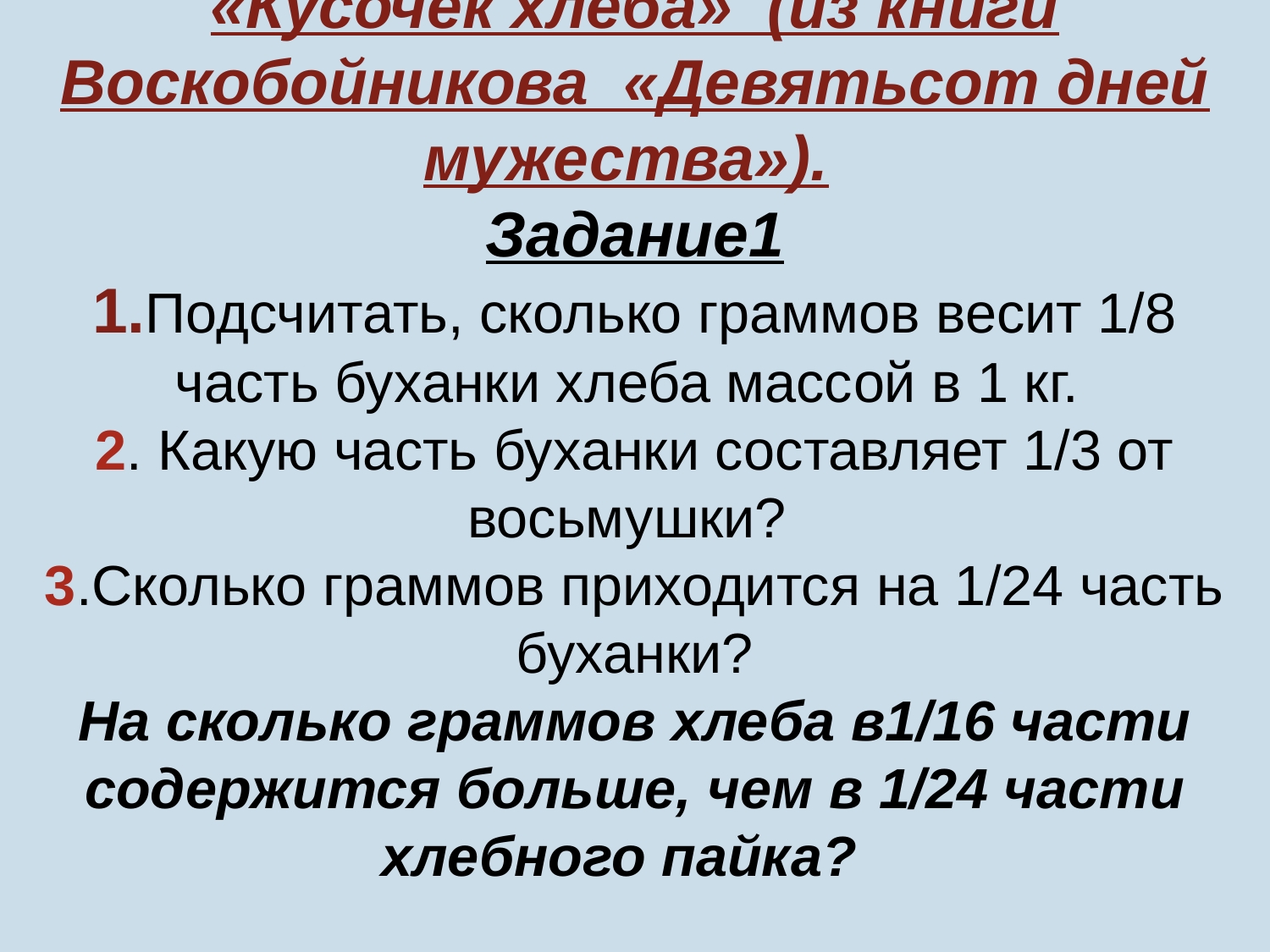

# «Кусочек хлеба»  (из книги Воскобойникова  «Девятьсот дней мужества»). Задание1 1.Подсчитать, сколько граммов весит 1/8 часть буханки хлеба массой в 1 кг. 2. Какую часть буханки составляет 1/3 от восьмушки? 3.Сколько граммов приходится на 1/24 часть буханки? На сколько граммов хлеба в1/16 части содержится больше, чем в 1/24 части хлебного пайка?